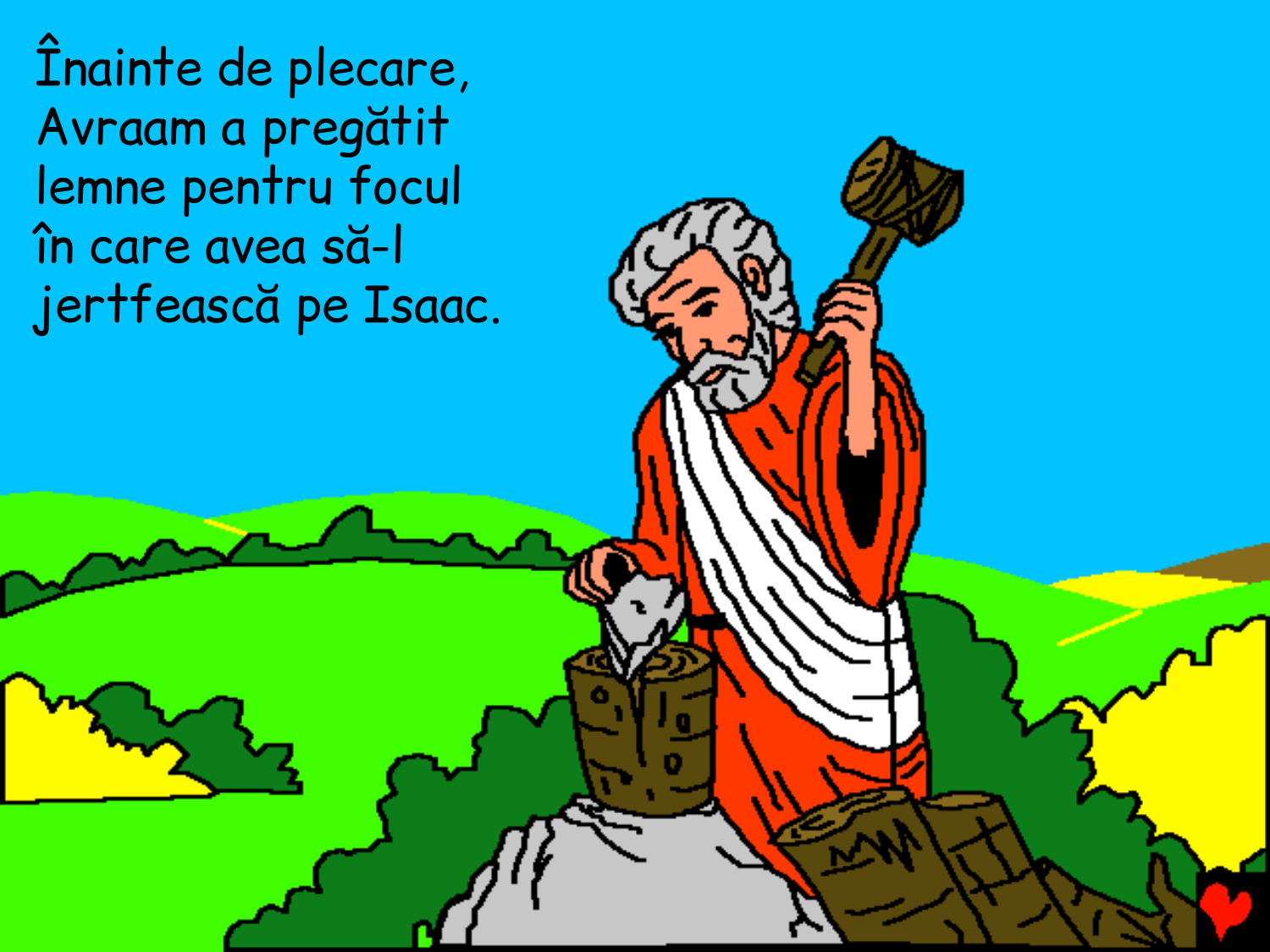

# Înainte de plecare,  Avraam a pregătit  lemne pentru focul  în care avea să-l  jertfească pe Isaac.